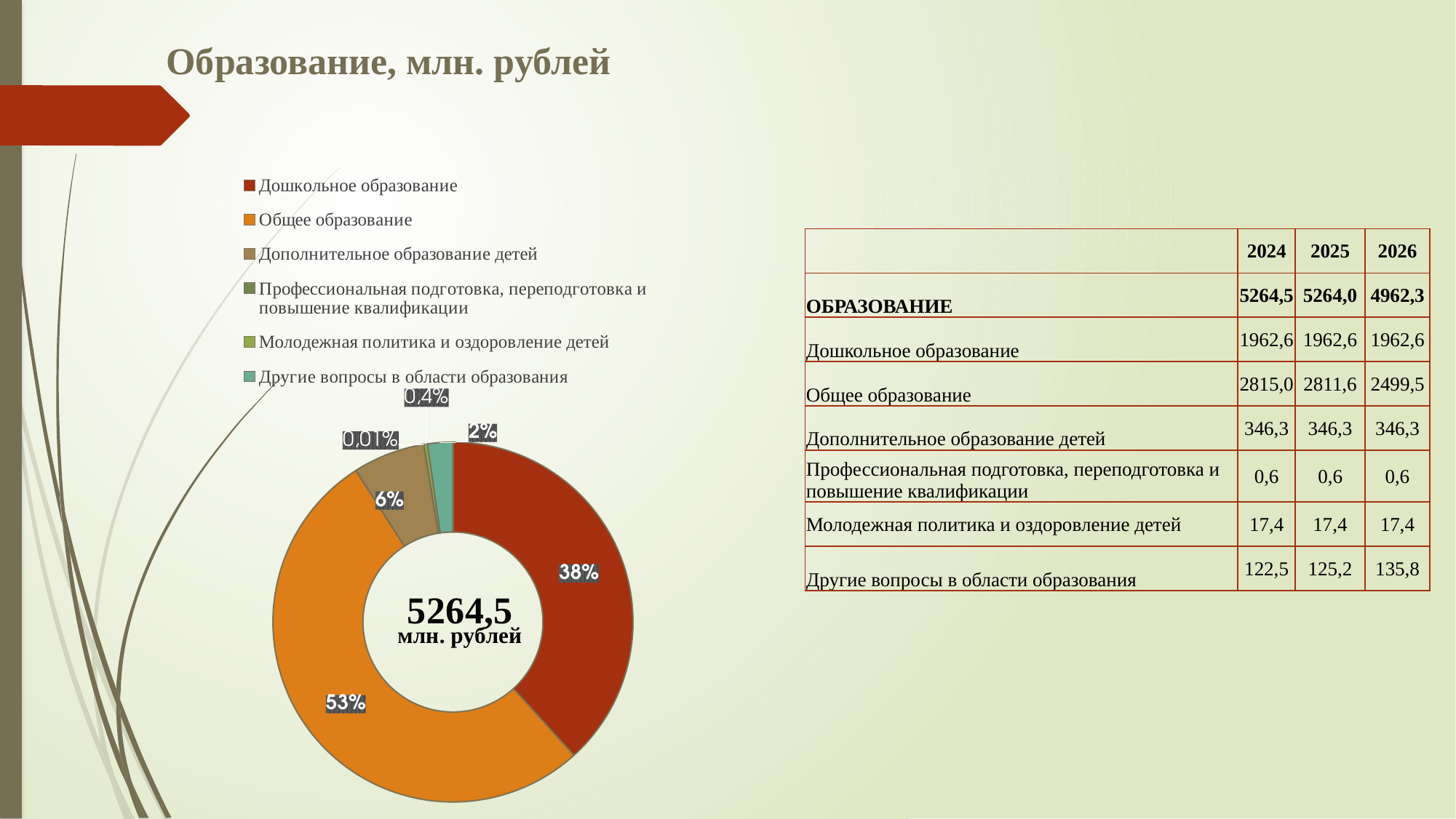

# Образование, млн. рублей

### Chart

| Category | 0700 |
|---|---|
| Дошкольное образование | 2047.3 |
| Общее образование | 2818.1 |
| Дополнительное образование детей | 346.3 |
| Профессиональная подготовка, переподготовка и повышение квалификации | 0.6 |
| Молодежная политика и оздоровление детей | 16.9 |
| Другие вопросы в области образования | 121.0 |
|  | 2024 | 2025 | 2026 |
| --- | --- | --- | --- |
| ОБРАЗОВАНИЕ | 5264,5 | 5264,0 | 4962,3 |
| Дошкольное образование | 1962,6 | 1962,6 | 1962,6 |
| Общее образование | 2815,0 | 2811,6 | 2499,5 |
| Дополнительное образование детей | 346,3 | 346,3 | 346,3 |
| Профессиональная подготовка, переподготовка и повышение квалификации | 0,6 | 0,6 | 0,6 |
| Молодежная политика и оздоровление детей | 17,4 | 17,4 | 17,4 |
| Другие вопросы в области образования | 122,5 | 125,2 | 135,8 |